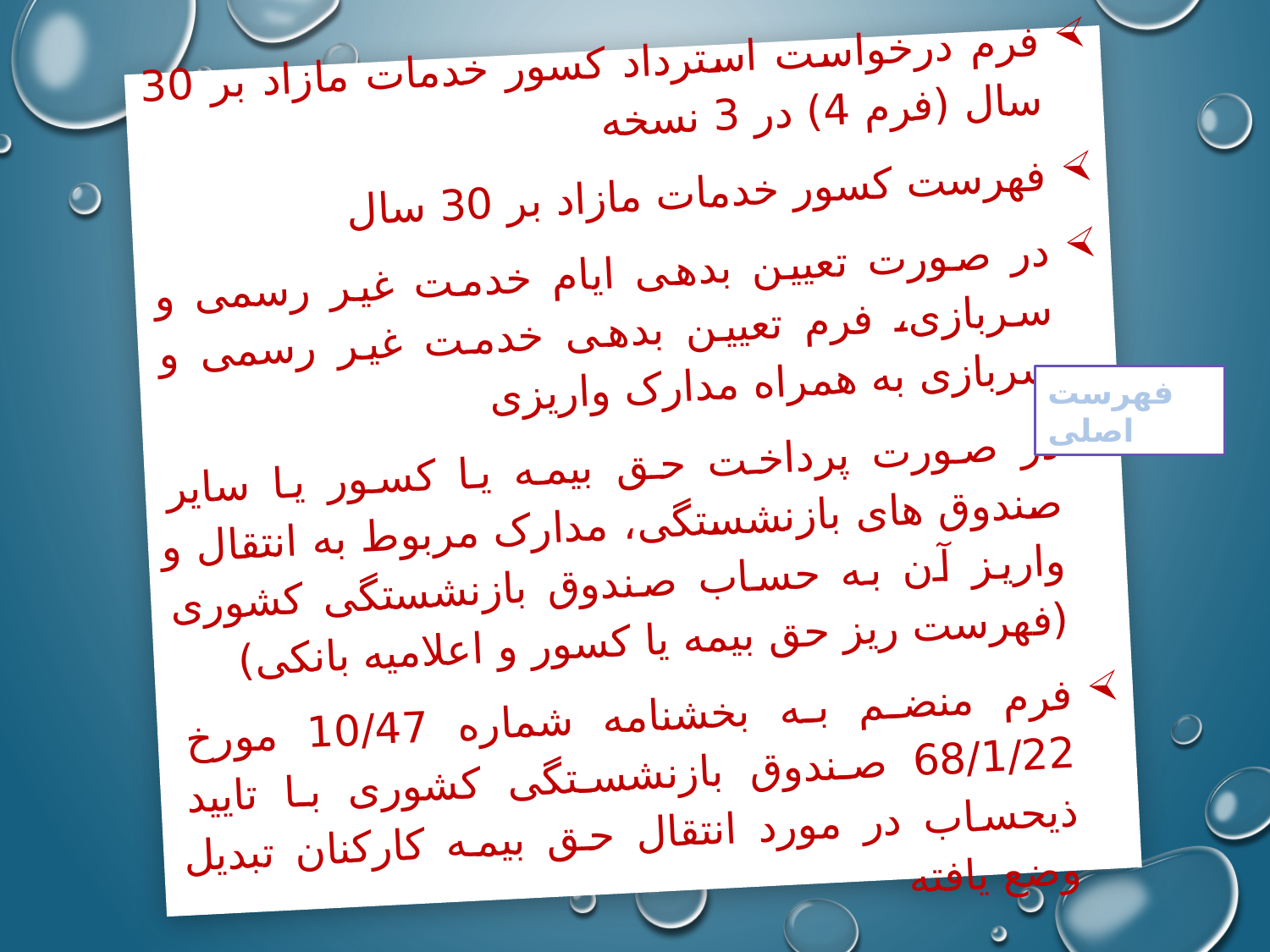

فرم درخواست استرداد کسور خدمات مازاد بر 30 سال (فرم 4) در 3 نسخه
فهرست کسور خدمات مازاد بر 30 سال
در صورت تعیین بدهی ایام خدمت غیر رسمی و سربازی، فرم تعیین بدهی خدمت غیر رسمی و سربازی به همراه مدارک واریزی
در صورت پرداخت حق بیمه یا کسور یا سایر صندوق های بازنشستگی، مدارک مربوط به انتقال و واریز آن به حساب صندوق بازنشستگی کشوری (فهرست ریز حق بیمه یا کسور و اعلامیه بانکی)
فرم منضم به بخشنامه شماره 10/47 مورخ 68/1/22 صندوق بازنشستگی کشوری با تایید ذیحساب در مورد انتقال حق بیمه کارکنان تبدیل وضع یافته
فهرست اصلی